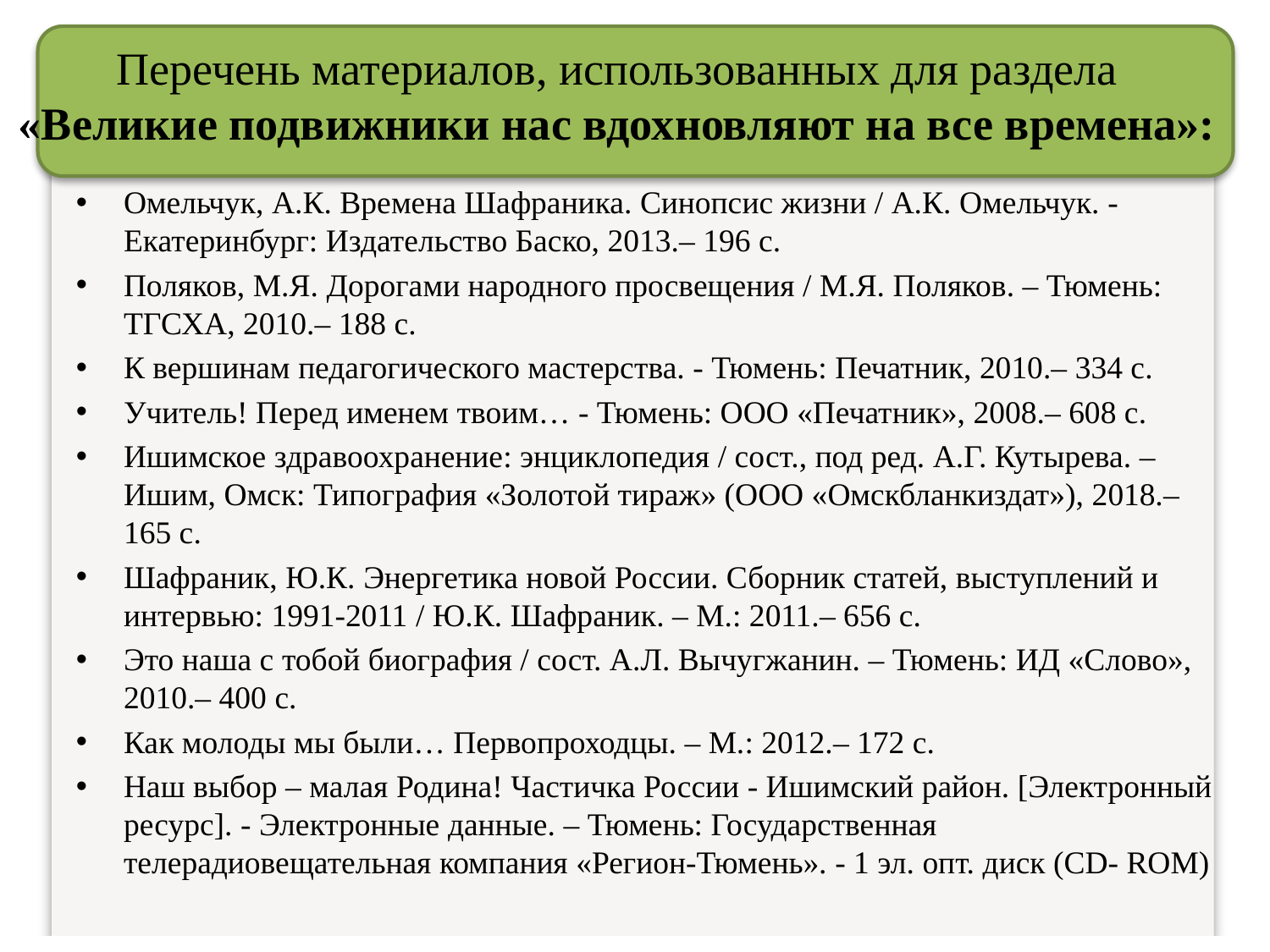

# Перечень материалов, использованных для раздела «Великие подвижники нас вдохновляют на все времена»:
Омельчук, А.К. Времена Шафраника. Синопсис жизни / А.К. Омельчук. - Екатеринбург: Издательство Баско, 2013.– 196 с.
Поляков, М.Я. Дорогами народного просвещения / М.Я. Поляков. – Тюмень: ТГСХА, 2010.– 188 с.
К вершинам педагогического мастерства. - Тюмень: Печатник, 2010.– 334 с.
Учитель! Перед именем твоим… - Тюмень: ООО «Печатник», 2008.– 608 с.
Ишимское здравоохранение: энциклопедия / сост., под ред. А.Г. Кутырева. – Ишим, Омск: Типография «Золотой тираж» (ООО «Омскбланкиздат»), 2018.– 165 с.
Шафраник, Ю.К. Энергетика новой России. Сборник статей, выступлений и интервью: 1991-2011 / Ю.К. Шафраник. – М.: 2011.– 656 с.
Это наша с тобой биография / сост. А.Л. Вычугжанин. – Тюмень: ИД «Слово», 2010.– 400 с.
Как молоды мы были… Первопроходцы. – М.: 2012.– 172 с.
Наш выбор – малая Родина! Частичка России - Ишимский район. [Электронный ресурс]. - Электронные данные. – Тюмень: Государственная телерадиовещательная компания «Регион-Тюмень». - 1 эл. опт. диск (CD- ROM)